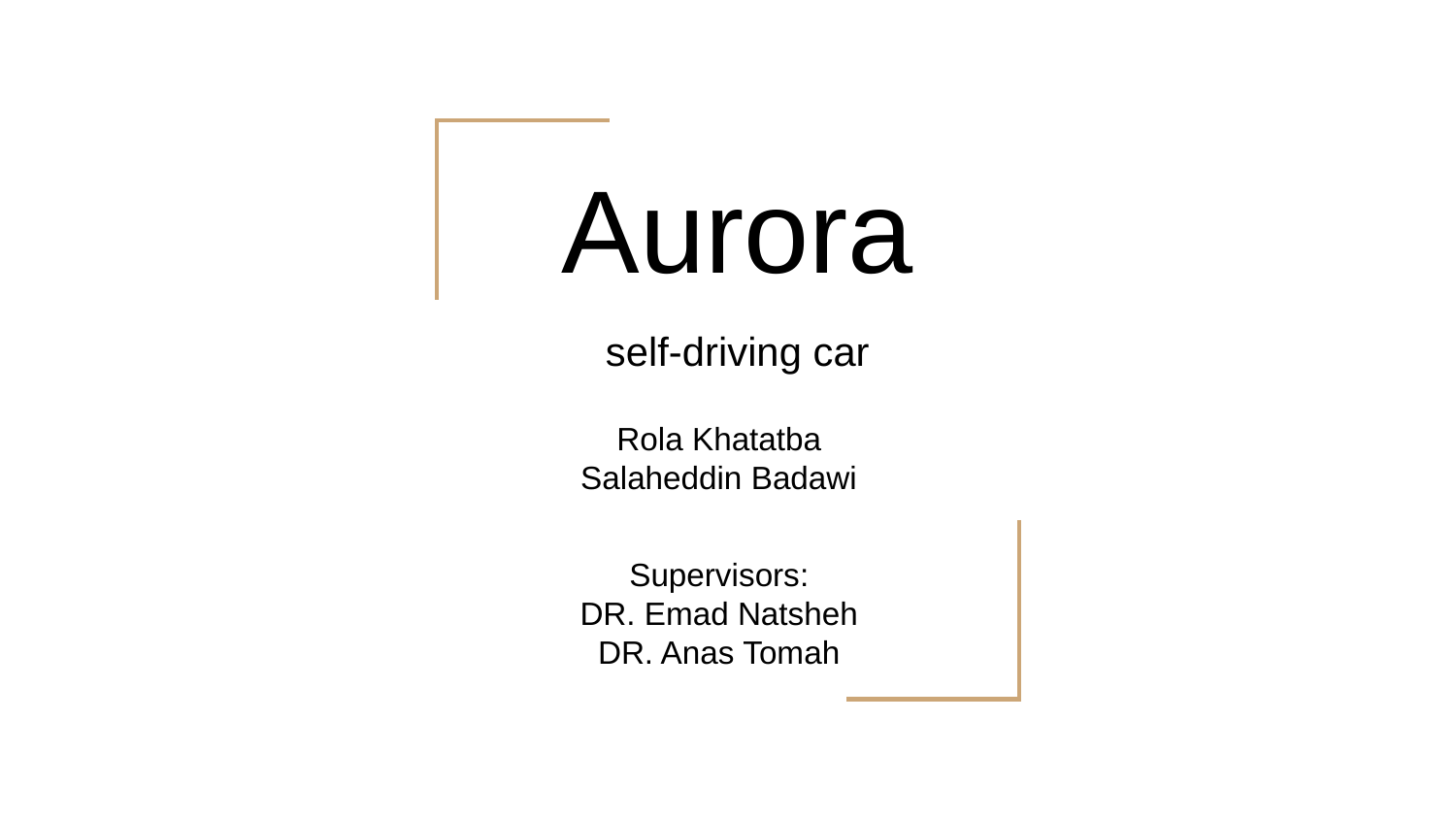

# Aurora
self-driving car
Rola Khatatba
Salaheddin Badawi
Supervisors:
DR. Emad Natsheh
DR. Anas Tomah